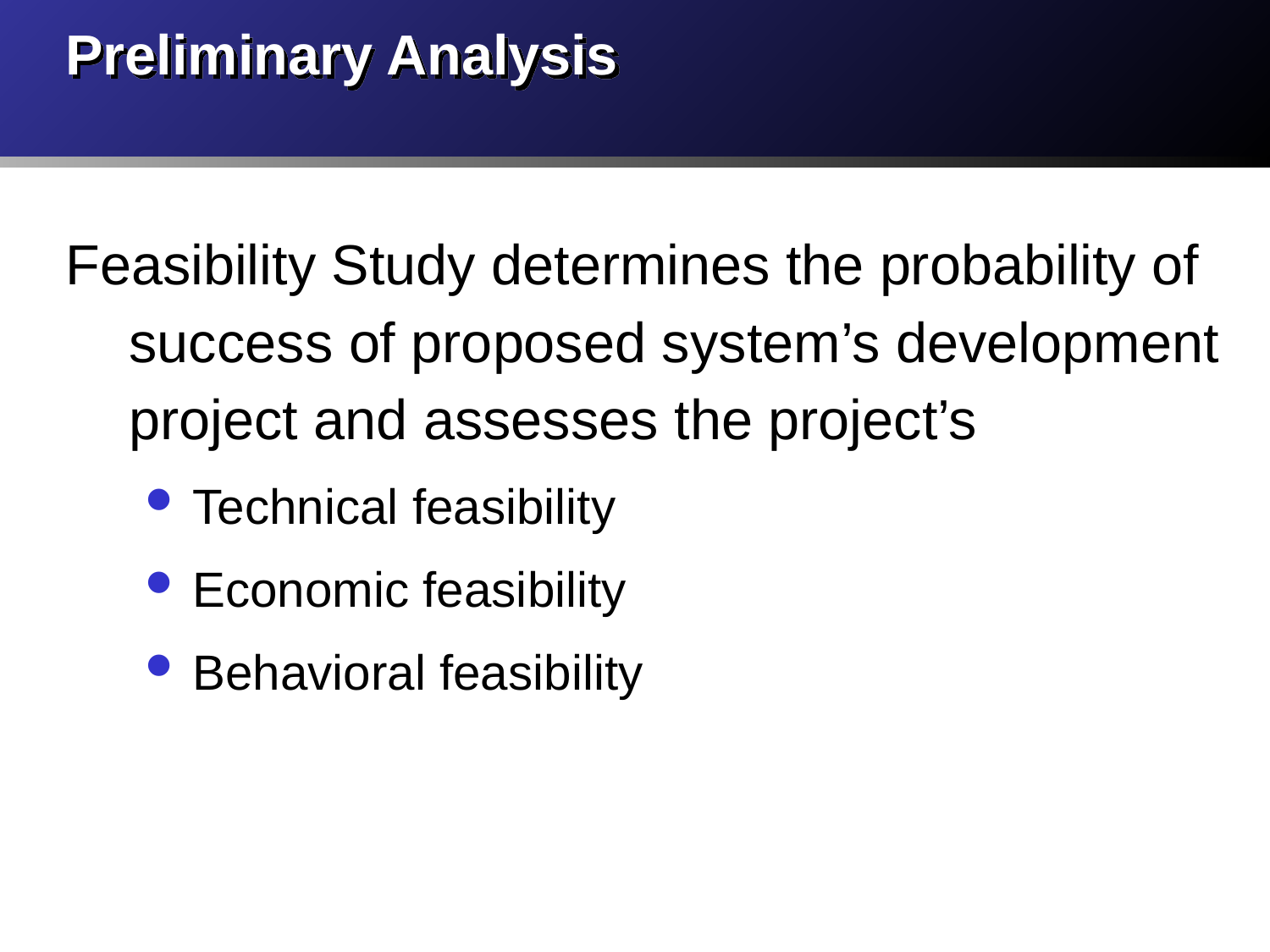

# Preliminary Analysis
Feasibility Study determines the probability of success of proposed system’s development project and assesses the project’s
Technical feasibility
Economic feasibility
Behavioral feasibility